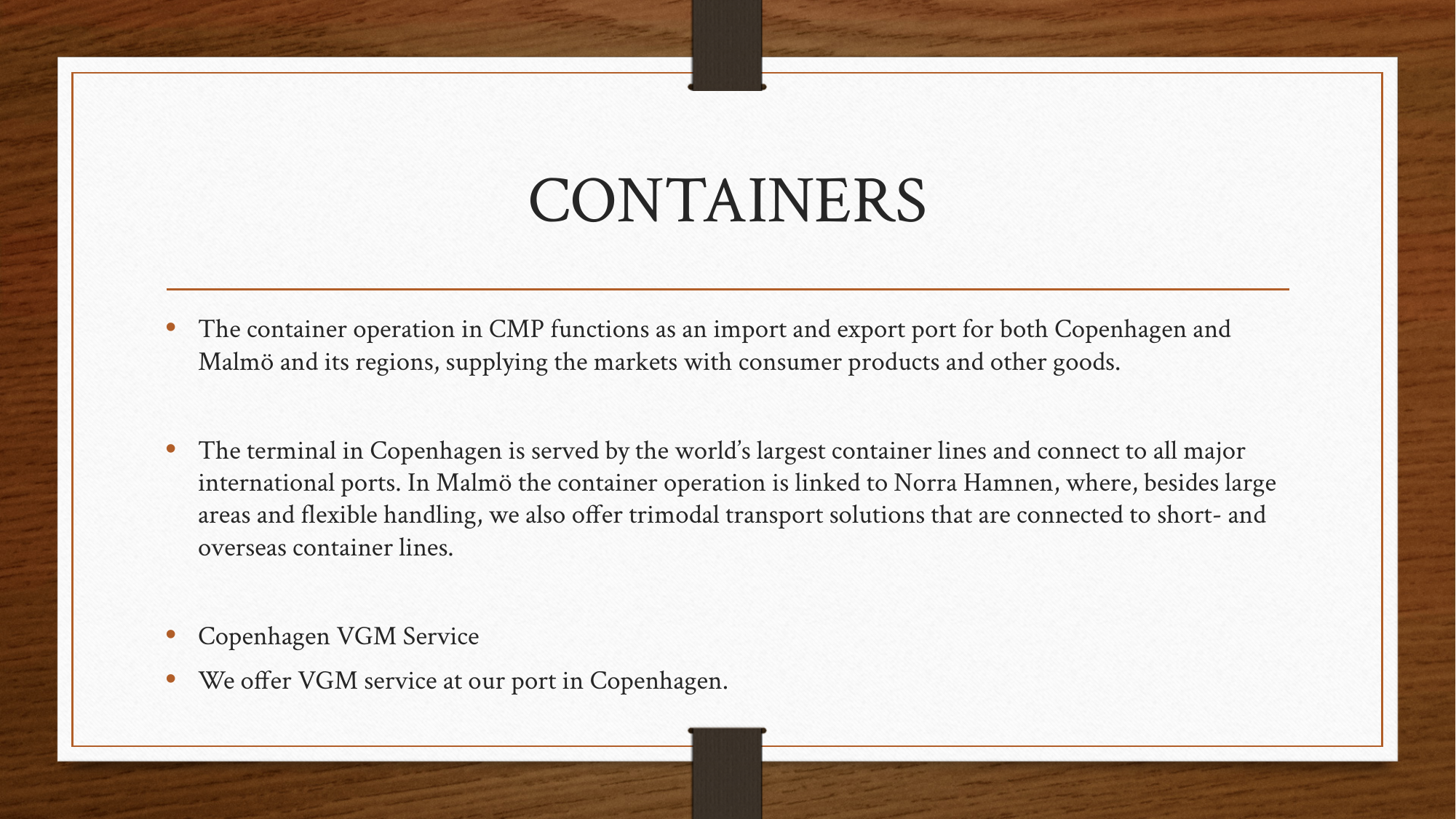

# CONTAINERS
The container operation in CMP functions as an import and export port for both Copenhagen and Malmö and its regions, supplying the markets with consumer products and other goods.

The terminal in Copenhagen is served by the world’s largest container lines and connect to all major international ports. In Malmö the container operation is linked to Norra Hamnen, where, besides large areas and flexible handling, we also offer trimodal transport solutions that are connected to short- and overseas container lines.

Copenhagen VGM Service
We offer VGM service at our port in Copenhagen.